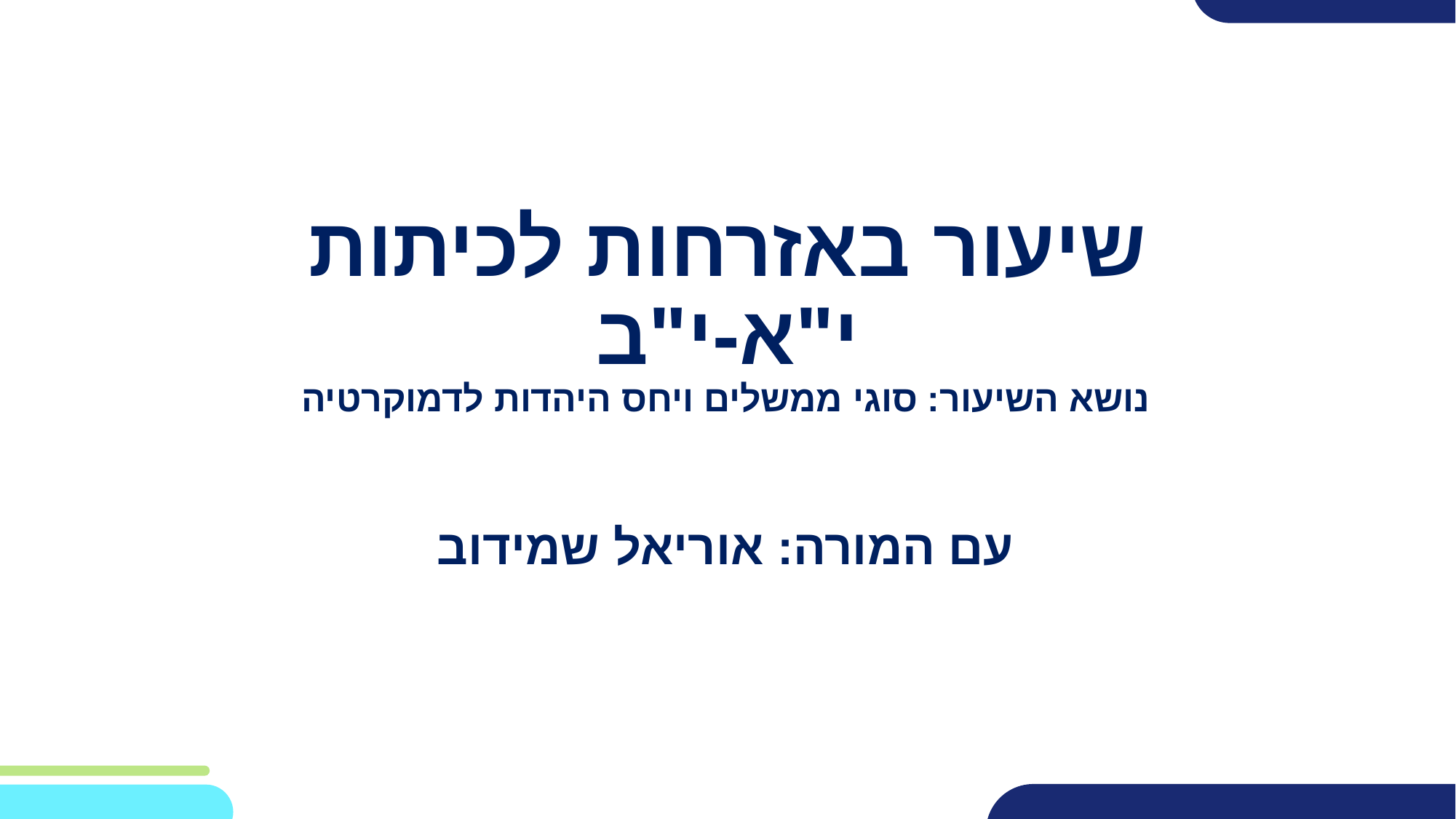

שיעור באזרחות לכיתות י"א-י"ב
נושא השיעור: סוגי ממשלים ויחס היהדות לדמוקרטיה
עם המורה: אוריאל שמידוב